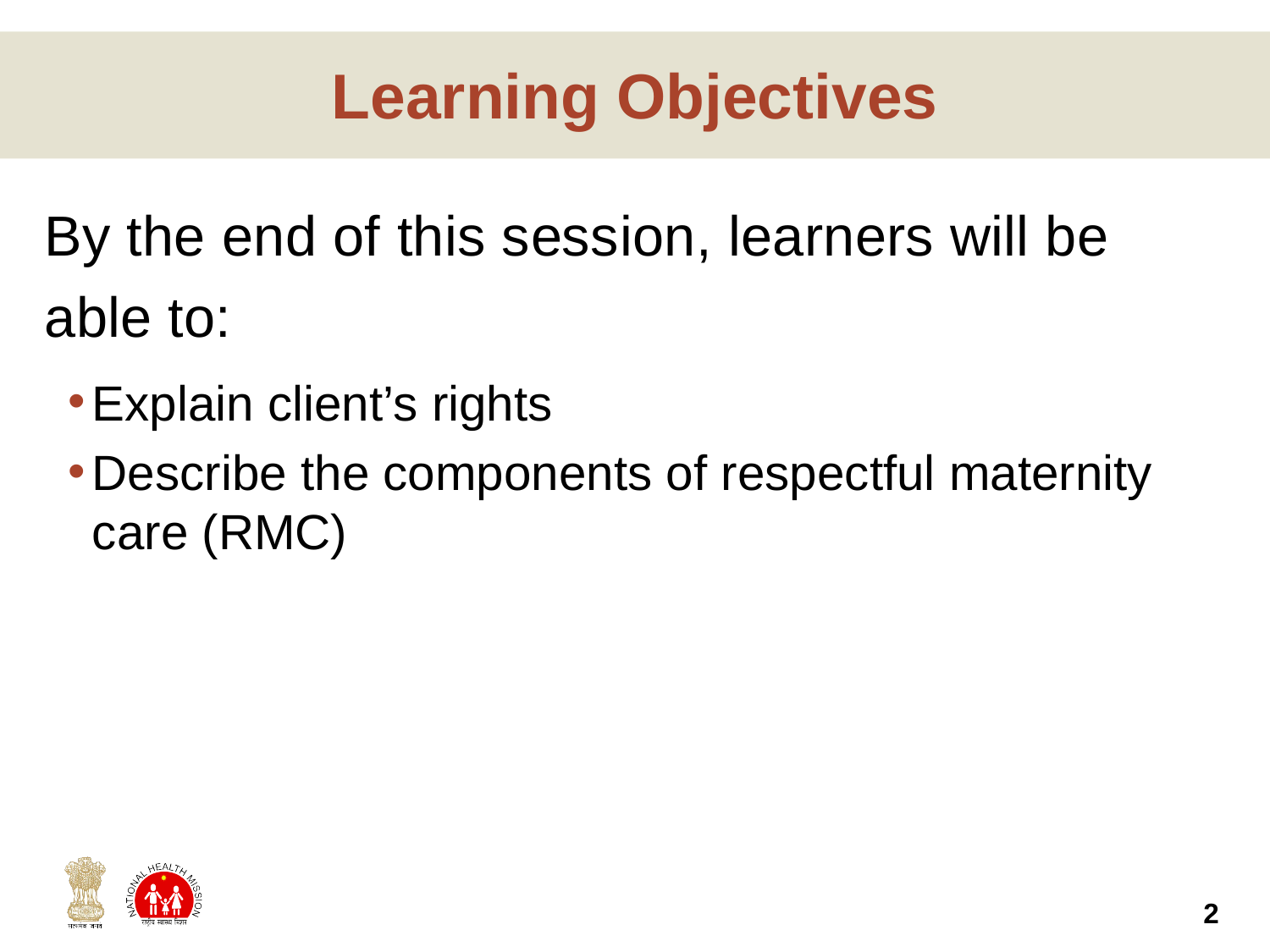

# Learning Objectives
By the end of this session, learners will be able to:

Explain client’s rights
Describe the components of respectful maternity care (RMC)
2